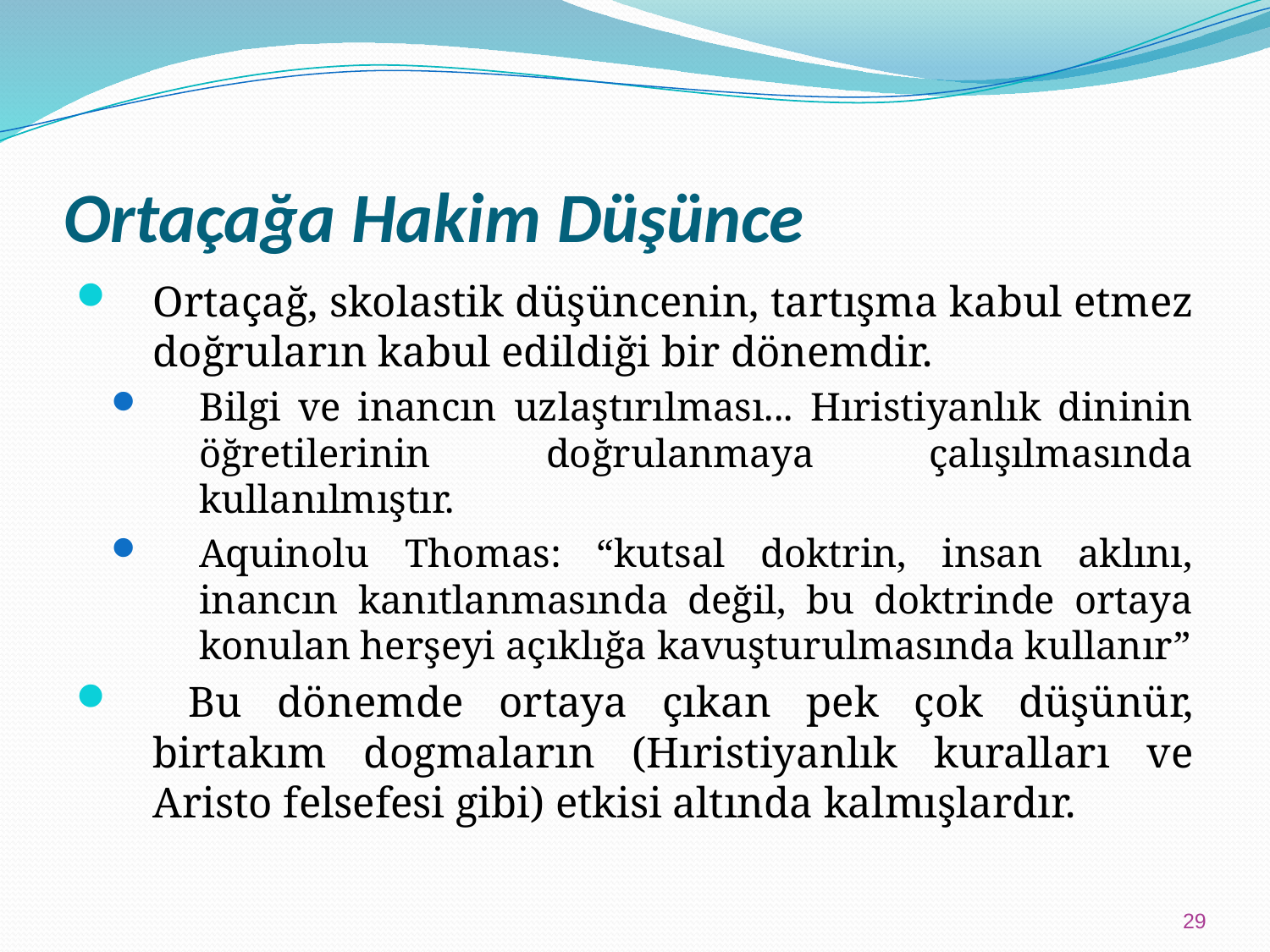

# Ortaçağa Hakim Düşünce
Ortaçağ, skolastik düşüncenin, tartışma kabul etmez doğruların kabul edildiği bir dönemdir.
Bilgi ve inancın uzlaştırılması... Hıristiyanlık dininin öğretilerinin doğrulanmaya çalışılmasında kullanılmıştır.
Aquinolu Thomas: “kutsal doktrin, insan aklını, inancın kanıtlanmasında değil, bu doktrinde ortaya konulan herşeyi açıklığa kavuşturulmasında kullanır”
 Bu dönemde ortaya çıkan pek çok düşünür, birtakım dogmaların (Hıristiyanlık kuralları ve Aristo felsefesi gibi) etkisi altında kalmışlardır.

29